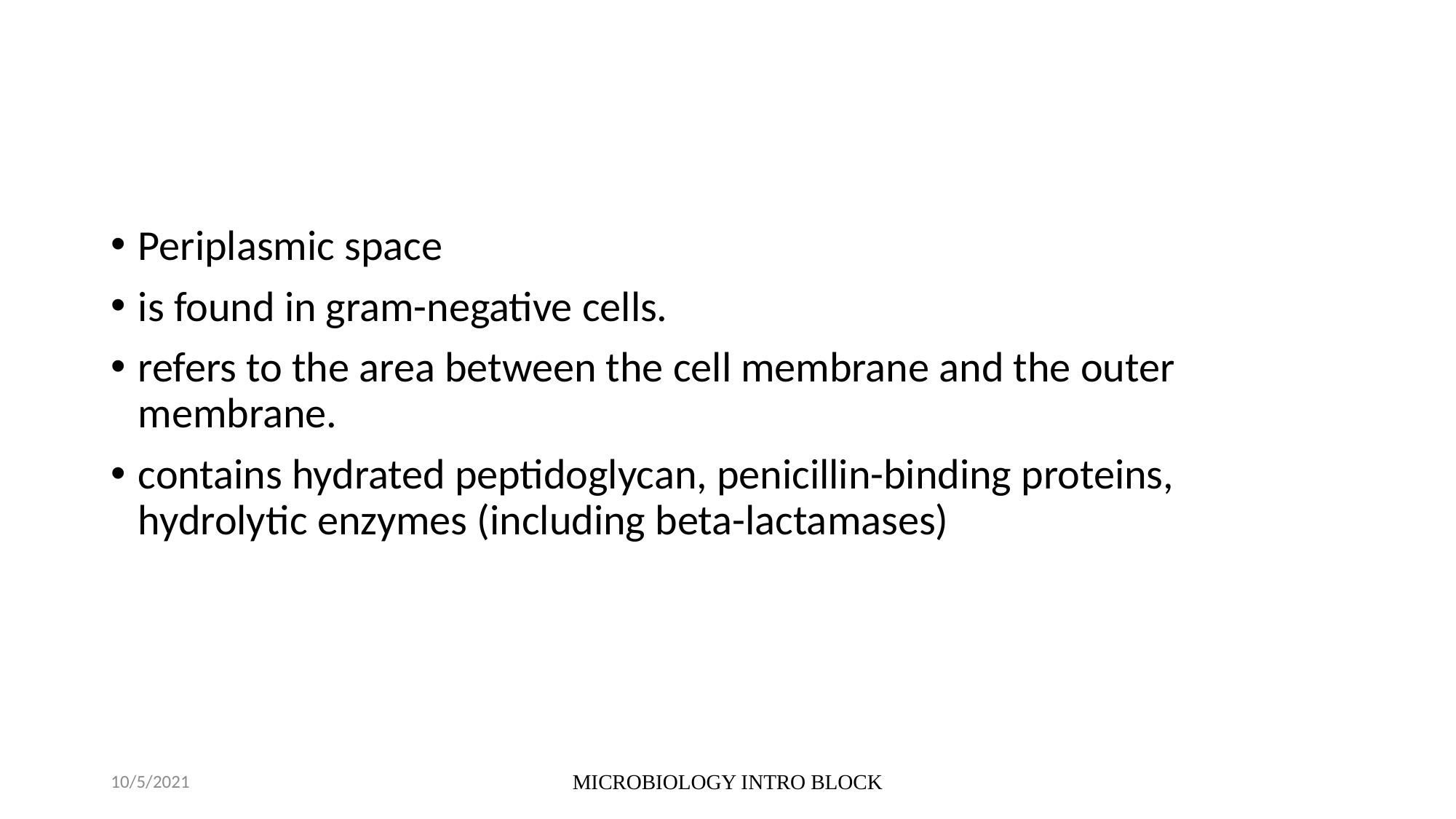

#
Periplasmic space
is found in gram-negative cells.
refers to the area between the cell membrane and the outer membrane.
contains hydrated peptidoglycan, penicillin-binding proteins, hydrolytic enzymes (including beta-lactamases)

10/5/2021
MICROBIOLOGY INTRO BLOCK